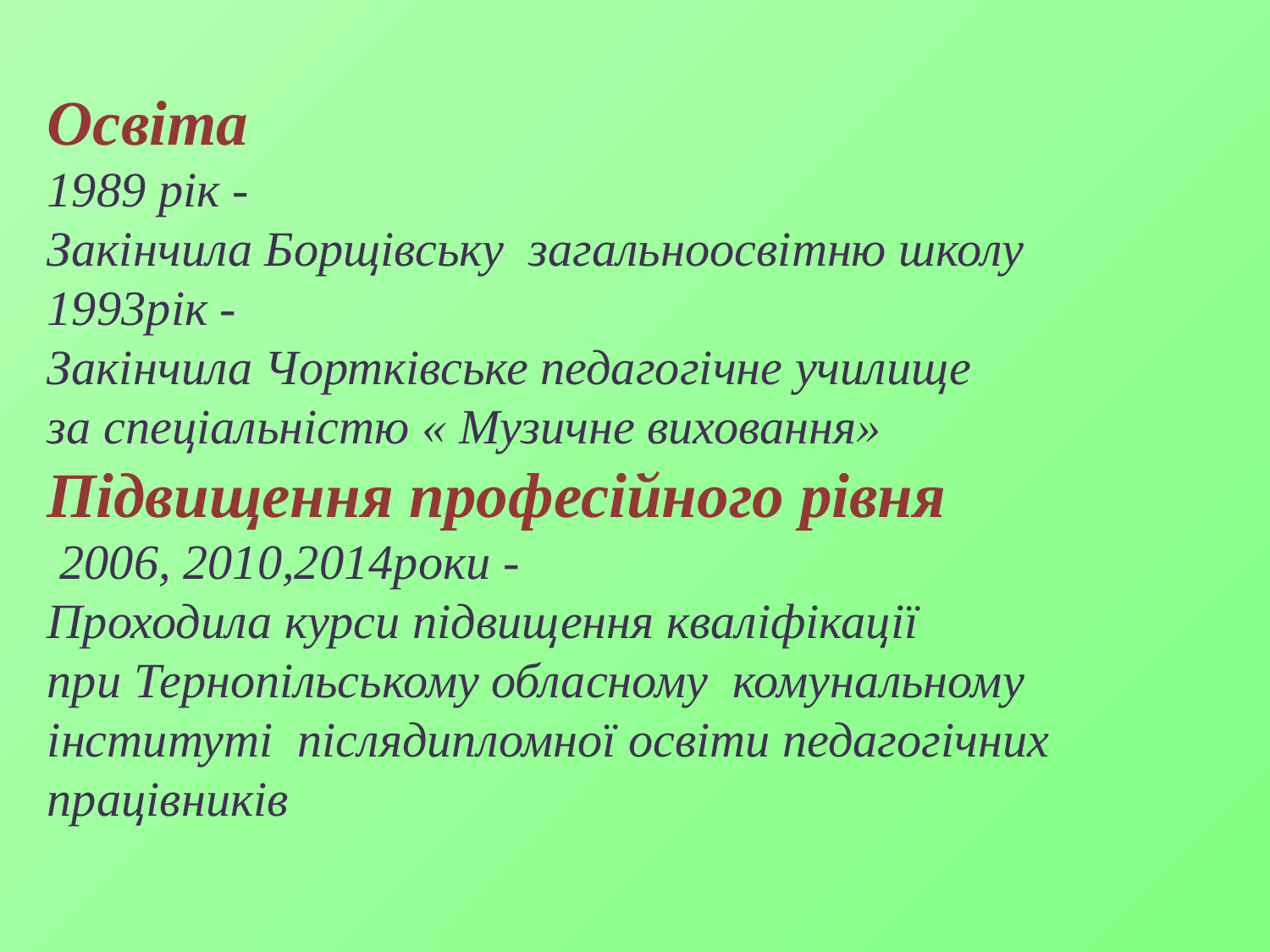

Освіта
1989 рік -
Закінчила Борщівську  загальноосвітню школу
1993рік -
Закінчила Чортківське педагогічне училище
за спеціальністю « Музичне виховання»
Підвищення професійного рівня
 2006, 2010,2014роки -
Проходила курси підвищення кваліфікації
при Тернопільському обласному  комунальному інституті  післядипломної освіти педагогічних працівників
#